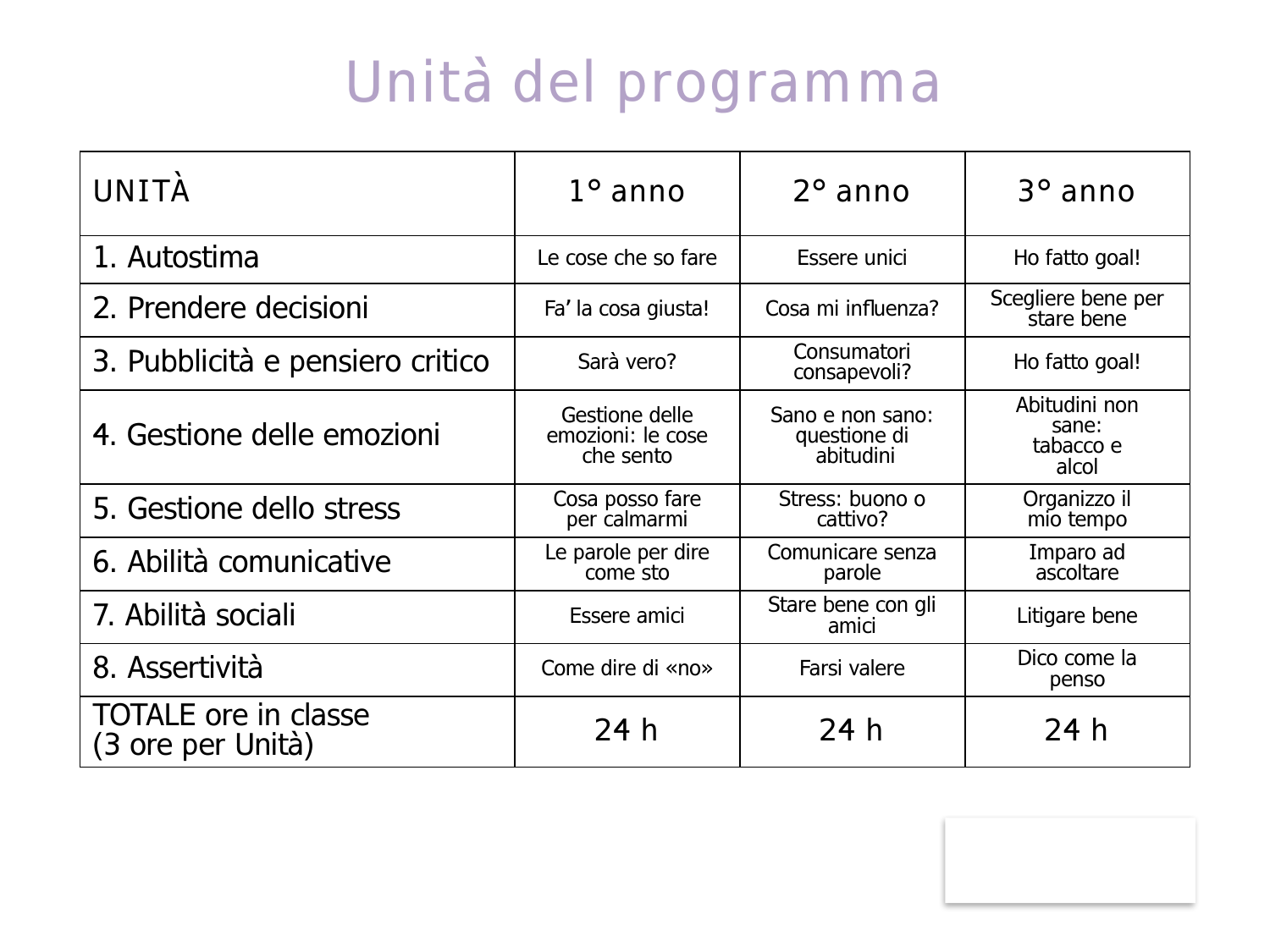

Unità del programma
| UNITÀ | 1° anno | 2° anno | 3° anno |
| --- | --- | --- | --- |
| 1. Autostima | Le cose che so fare | Essere unici | Ho fatto goal! |
| 2. Prendere decisioni | Fa’ la cosa giusta! | Cosa mi influenza? | Scegliere bene per stare bene |
| 3. Pubblicità e pensiero critico | Sarà vero? | Consumatori consapevoli? | Ho fatto goal! |
| 4. Gestione delle emozioni | Gestione delle emozioni: le cose che sento | Sano e non sano: questione di abitudini | Abitudini non sane: tabacco e alcol |
| 5. Gestione dello stress | Cosa posso fare per calmarmi | Stress: buono o cattivo? | Organizzo il mio tempo |
| 6. Abilità comunicative | Le parole per dire come sto | Comunicare senza parole | Imparo ad ascoltare |
| 7. Abilità sociali | Essere amici | Stare bene con gli amici | Litigare bene |
| 8. Assertività | Come dire di «no» | Farsi valere | Dico come la penso |
| TOTALE ore in classe (3 ore per Unità) | 24 h | 24 h | 24 h |